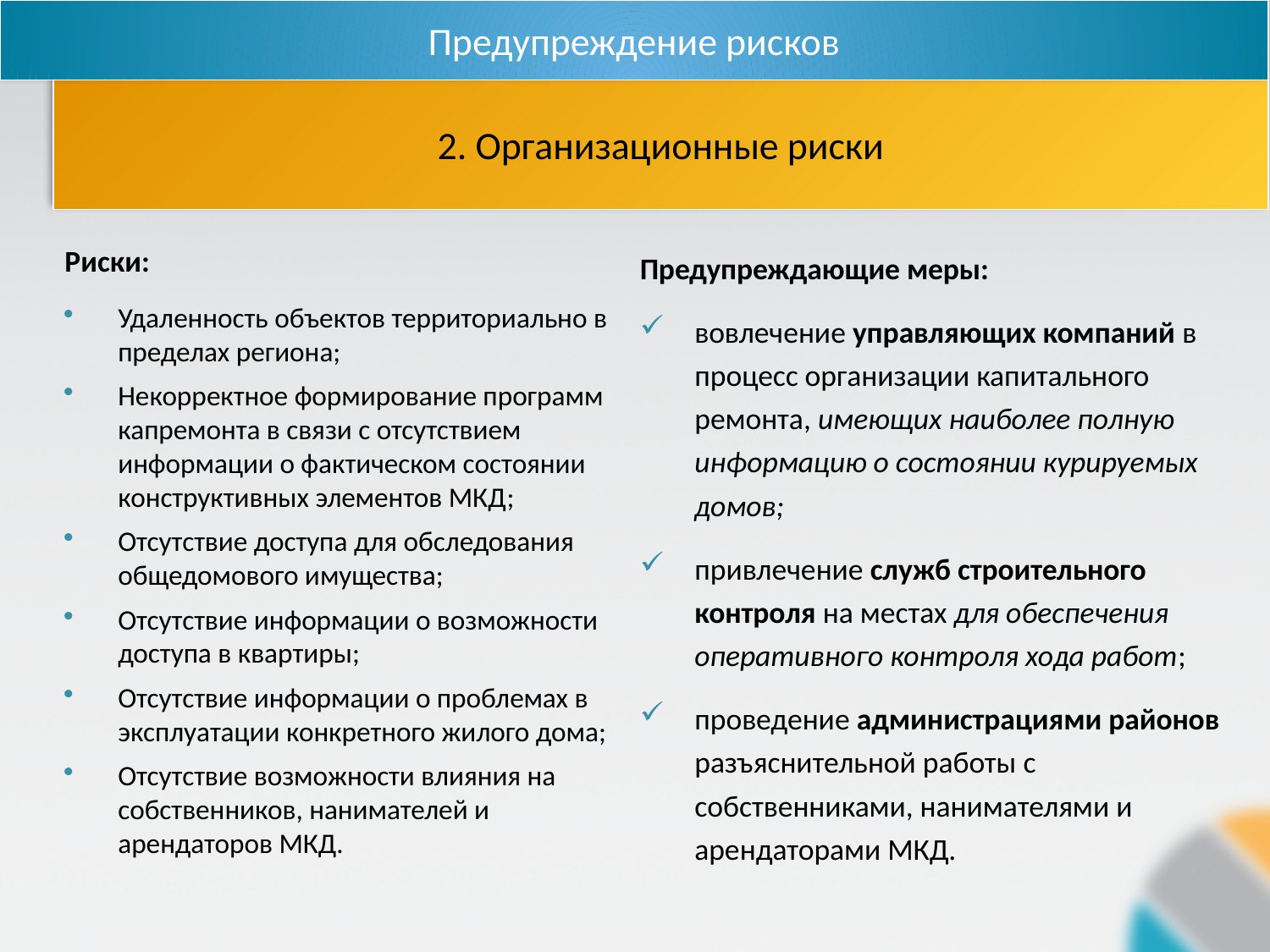

Предупреждение рисков
2. Организационные риски
Риски:
Удаленность объектов территориально в пределах региона;
Некорректное формирование программ капремонта в связи с отсутствием информации о фактическом состоянии конструктивных элементов МКД;
Отсутствие доступа для обследования общедомового имущества;
Отсутствие информации о возможности доступа в квартиры;
Отсутствие информации о проблемах в эксплуатации конкретного жилого дома;
Отсутствие возможности влияния на собственников, нанимателей и арендаторов МКД.
Предупреждающие меры:
вовлечение управляющих компаний в процесс организации капитального ремонта, имеющих наиболее полную информацию о состоянии курируемых домов;
привлечение служб строительного контроля на местах для обеспечения оперативного контроля хода работ;
проведение администрациями районов разъяснительной работы с собственниками, нанимателями и арендаторами МКД.